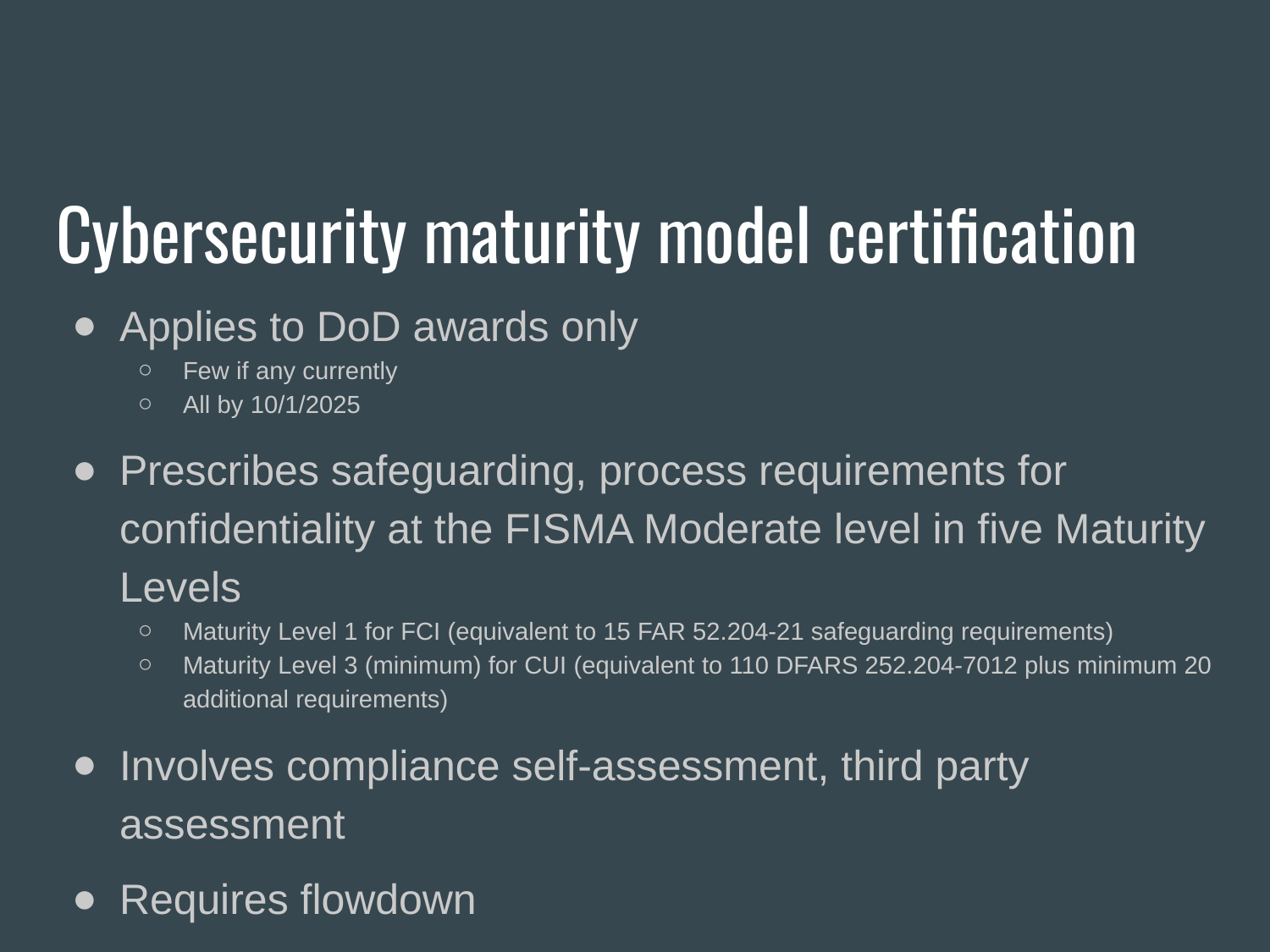

# Cybersecurity maturity model certification
Applies to DoD awards only
Few if any currently
All by 10/1/2025
Prescribes safeguarding, process requirements for confidentiality at the FISMA Moderate level in five Maturity Levels
Maturity Level 1 for FCI (equivalent to 15 FAR 52.204-21 safeguarding requirements)
Maturity Level 3 (minimum) for CUI (equivalent to 110 DFARS 252.204-7012 plus minimum 20 additional requirements)
Involves compliance self-assessment, third party assessment
Requires flowdown